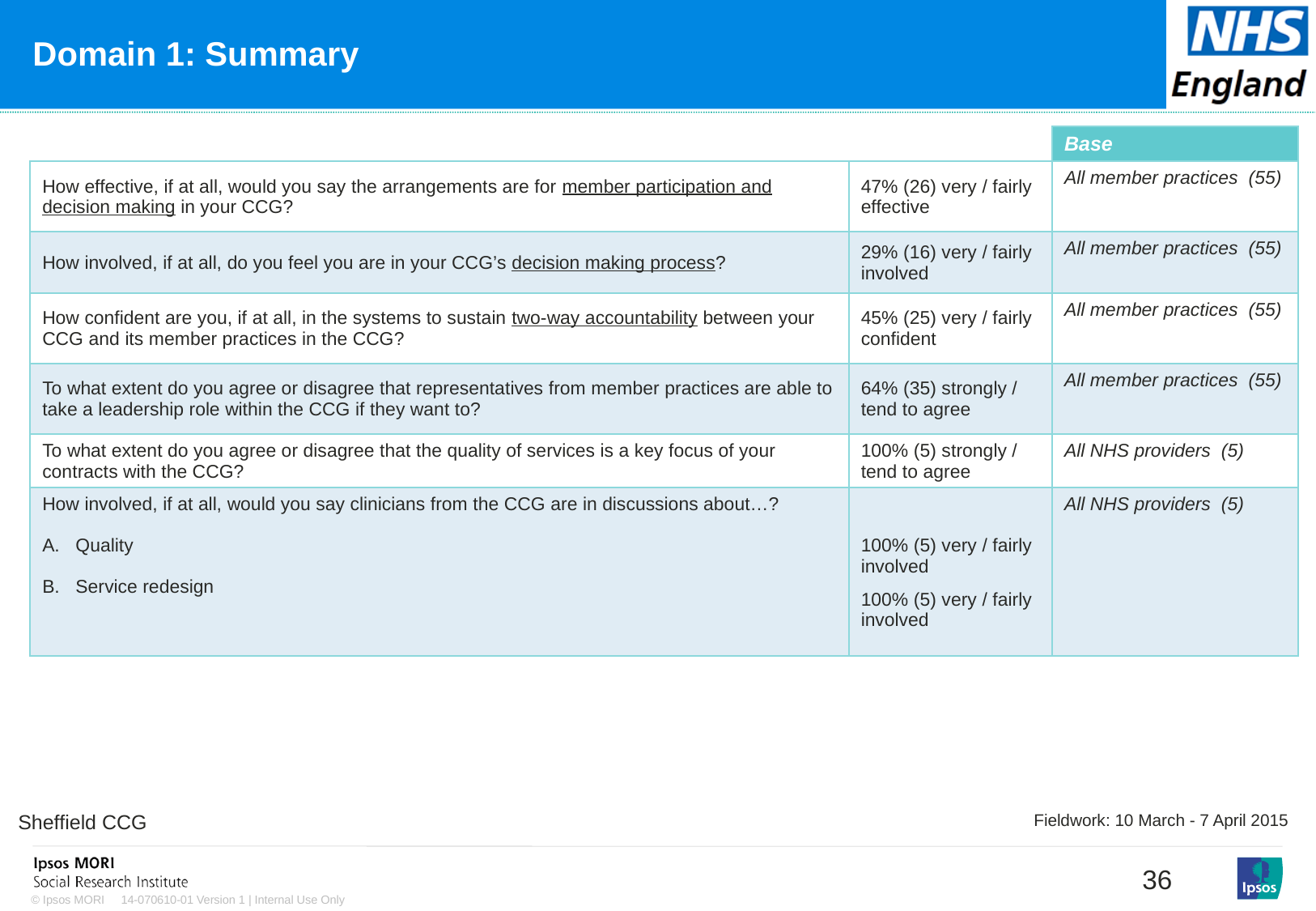

[unsupported chart]

# Domain 1: Summary
|  |  | Base |
| --- | --- | --- |
| How effective, if at all, would you say the arrangements are for member participation and decision making in your CCG? | 47% (26) very / fairly effective | All member practices (55) |
| How involved, if at all, do you feel you are in your CCG’s decision making process? | 29% (16) very / fairly involved | All member practices (55) |
| How confident are you, if at all, in the systems to sustain two-way accountability between your CCG and its member practices in the CCG? | 45% (25) very / fairly confident | All member practices (55) |
| To what extent do you agree or disagree that representatives from member practices are able to take a leadership role within the CCG if they want to? | 64% (35) strongly / tend to agree | All member practices (55) |
| To what extent do you agree or disagree that the quality of services is a key focus of your contracts with the CCG? | 100% (5) strongly / tend to agree | All NHS providers (5) |
| How involved, if at all, would you say clinicians from the CCG are in discussions about…? A. Quality B. Service redesign | 100% (5) very / fairly involved | All NHS providers (5) |
|  |  |  |
|  | 100% (5) very / fairly involved |  |
Sheffield CCG
Fieldwork: 10 March - 7 April 2015